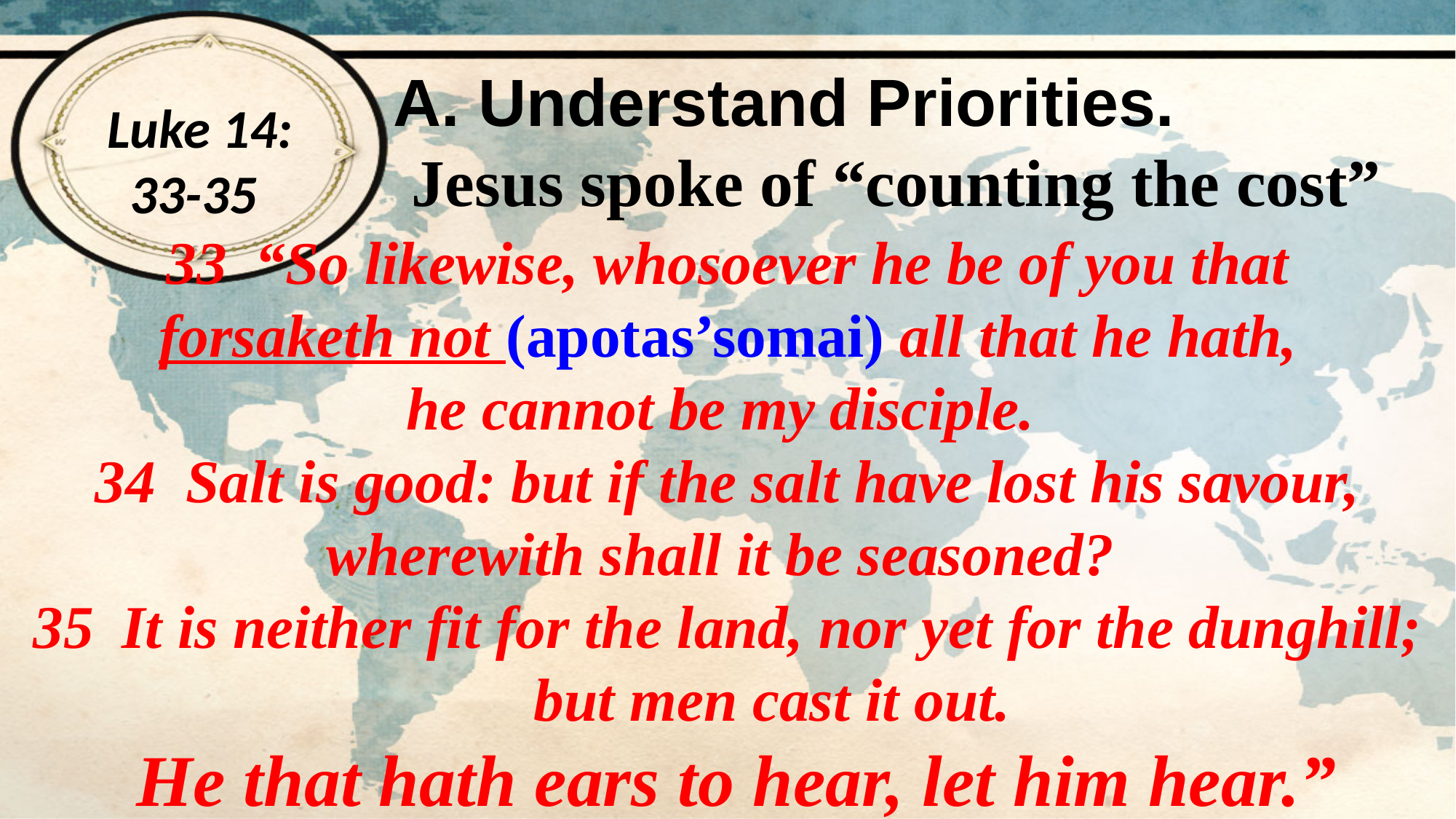

A. Understand Priorities.
  Jesus spoke of “counting the cost”
# Luke 14: 33-35
“So likewise, whosoever he be of you that
 forsaketh not (apotas’somai) all that he hath,
he cannot be my disciple.
34  Salt is good: but if the salt have lost his savour, wherewith shall it be seasoned?
It is neither fit for the land, nor yet for the dunghill; but men cast it out.
 He that hath ears to hear, let him hear.”